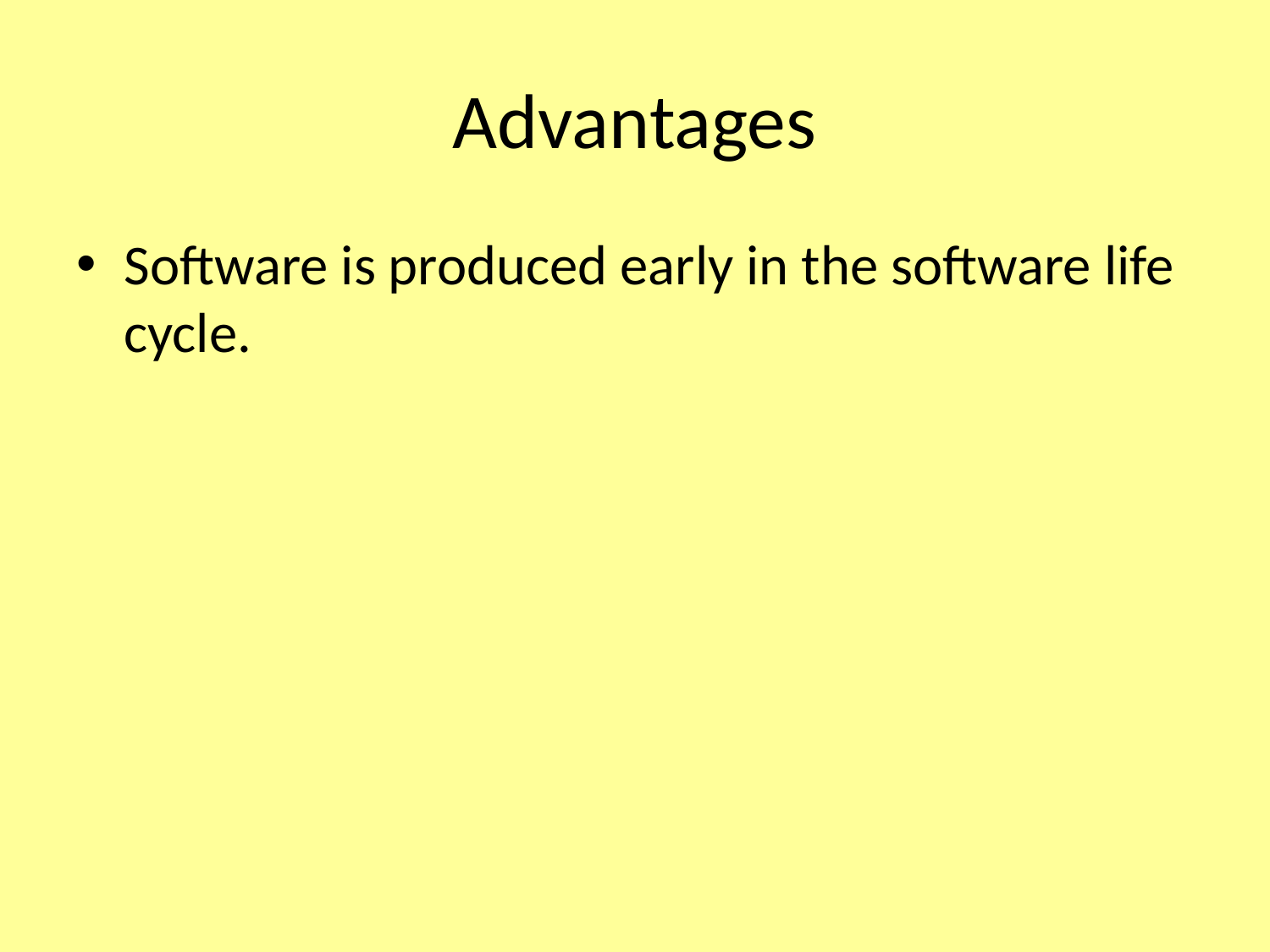

# Advantages
Software is produced early in the software life cycle.